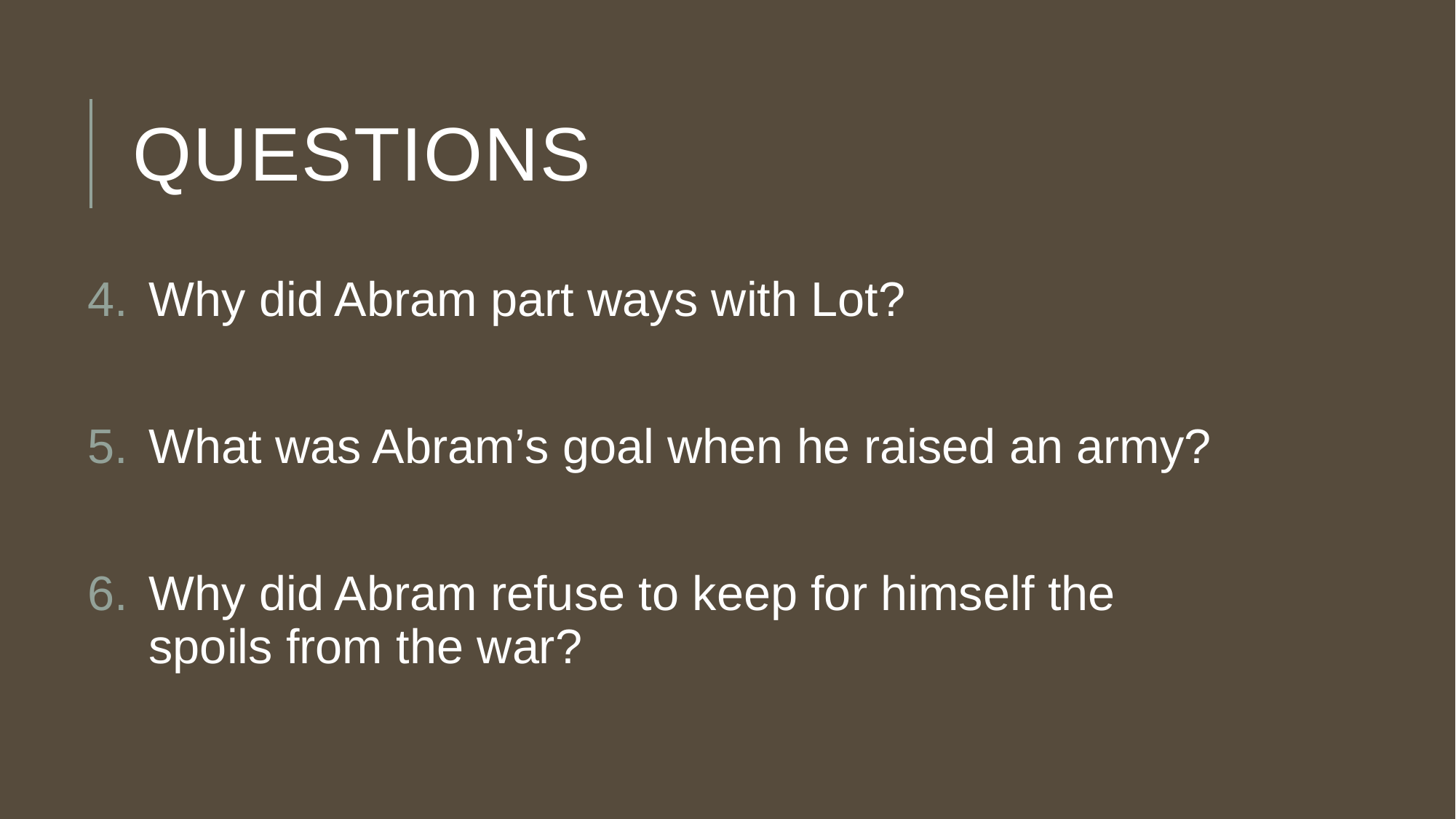

# Questions
Why did Abram part ways with Lot?

What was Abram’s goal when he raised an army?

Why did Abram refuse to keep for himself the spoils from the war?